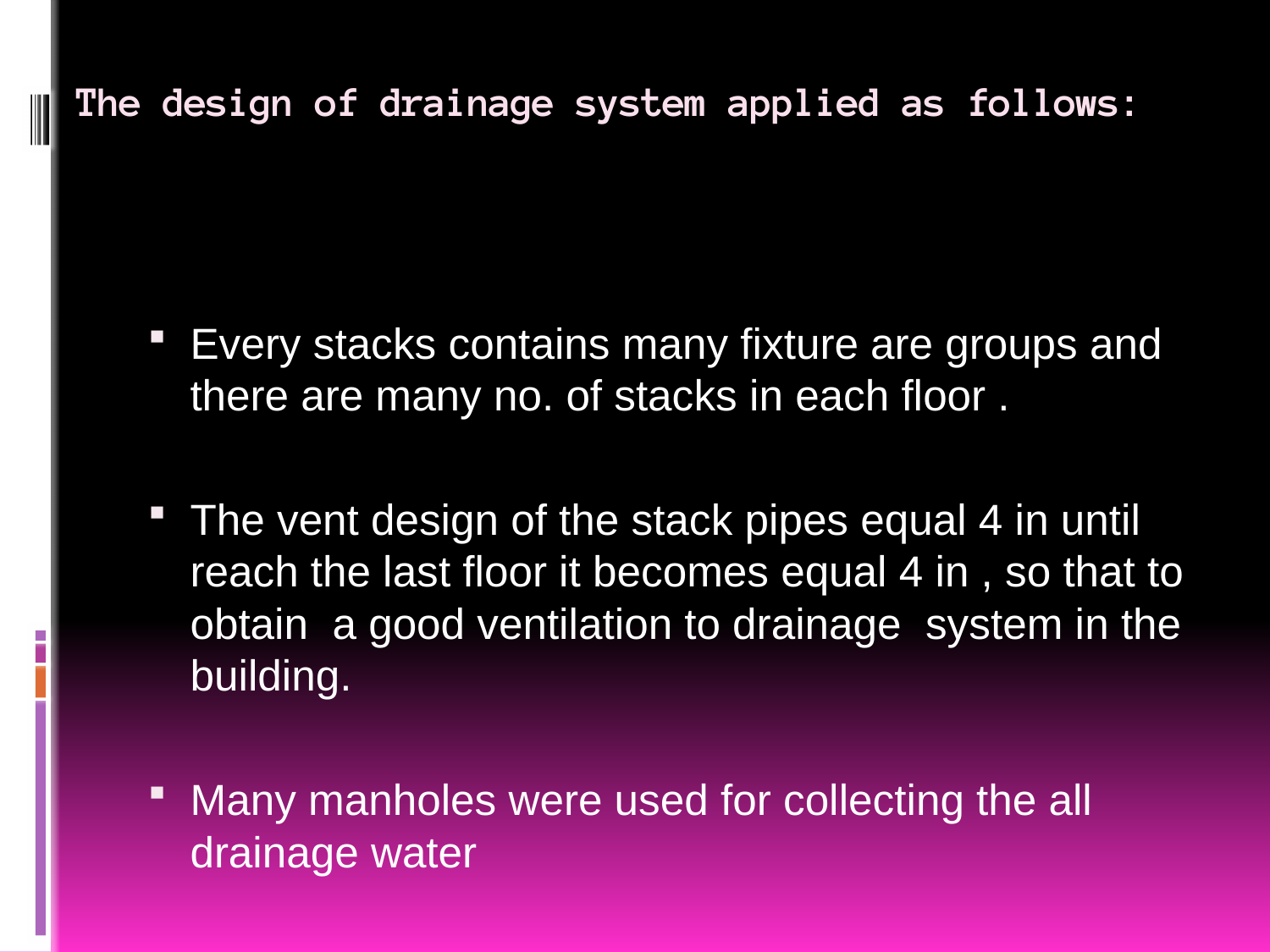

# The design of drainage system applied as follows:

Every stacks contains many fixture are groups and there are many no. of stacks in each floor .

The vent design of the stack pipes equal 4 in until reach the last floor it becomes equal 4 in , so that to obtain  a good ventilation to drainage  system in the building.

Many manholes were used for collecting the all drainage water